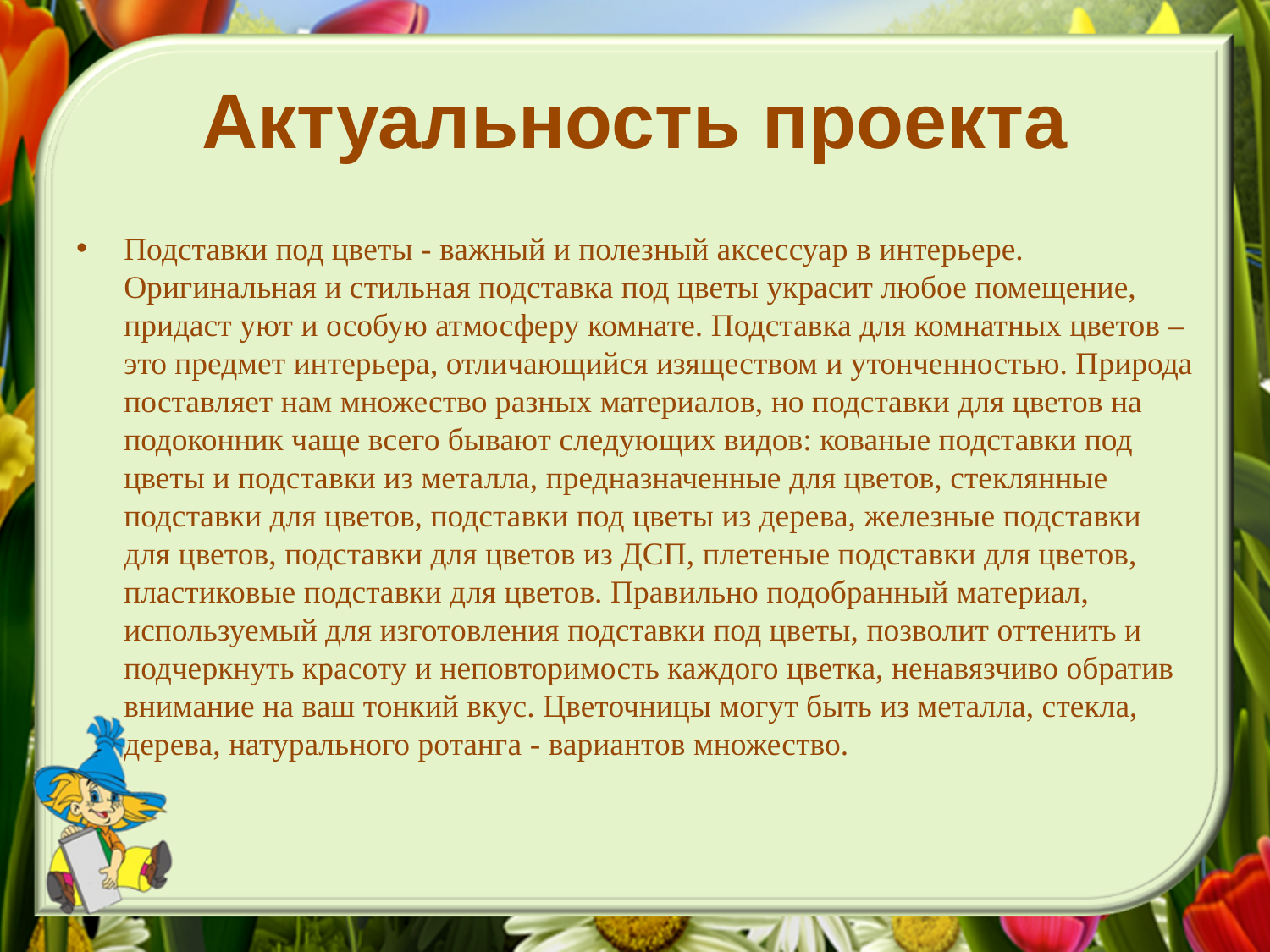

# Актуальность проекта
Подставки под цветы - важный и полезный аксессуар в интерьере. Оригинальная и стильная подставка под цветы украсит любое помещение, придаст уют и особую атмосферу комнате. Подставка для комнатных цветов – это предмет интерьера, отличающийся изяществом и утонченностью. Природа поставляет нам множество разных материалов, но подставки для цветов на подоконник чаще всего бывают следующих видов: кованые подставки под цветы и подставки из металла, предназначенные для цветов, стеклянные подставки для цветов, подставки под цветы из дерева, железные подставки для цветов, подставки для цветов из ДСП, плетеные подставки для цветов, пластиковые подставки для цветов. Правильно подобранный материал, используемый для изготовления подставки под цветы, позволит оттенить и подчеркнуть красоту и неповторимость каждого цветка, ненавязчиво обратив внимание на ваш тонкий вкус. Цветочницы могут быть из металла, стекла, дерева, натурального ротанга - вариантов множество.